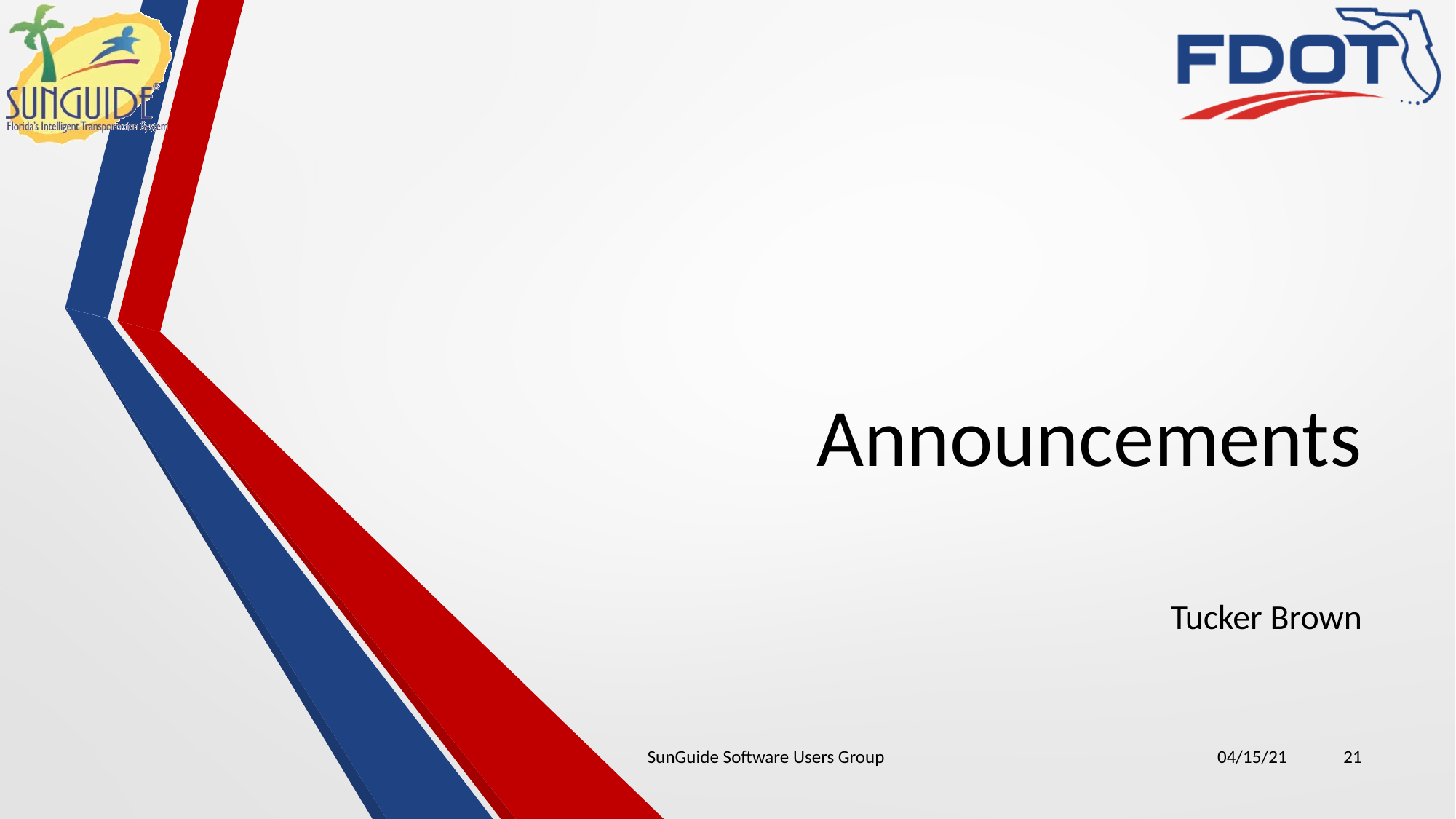

# Announcements

Tucker Brown
SunGuide Software Users Group
04/15/21
21